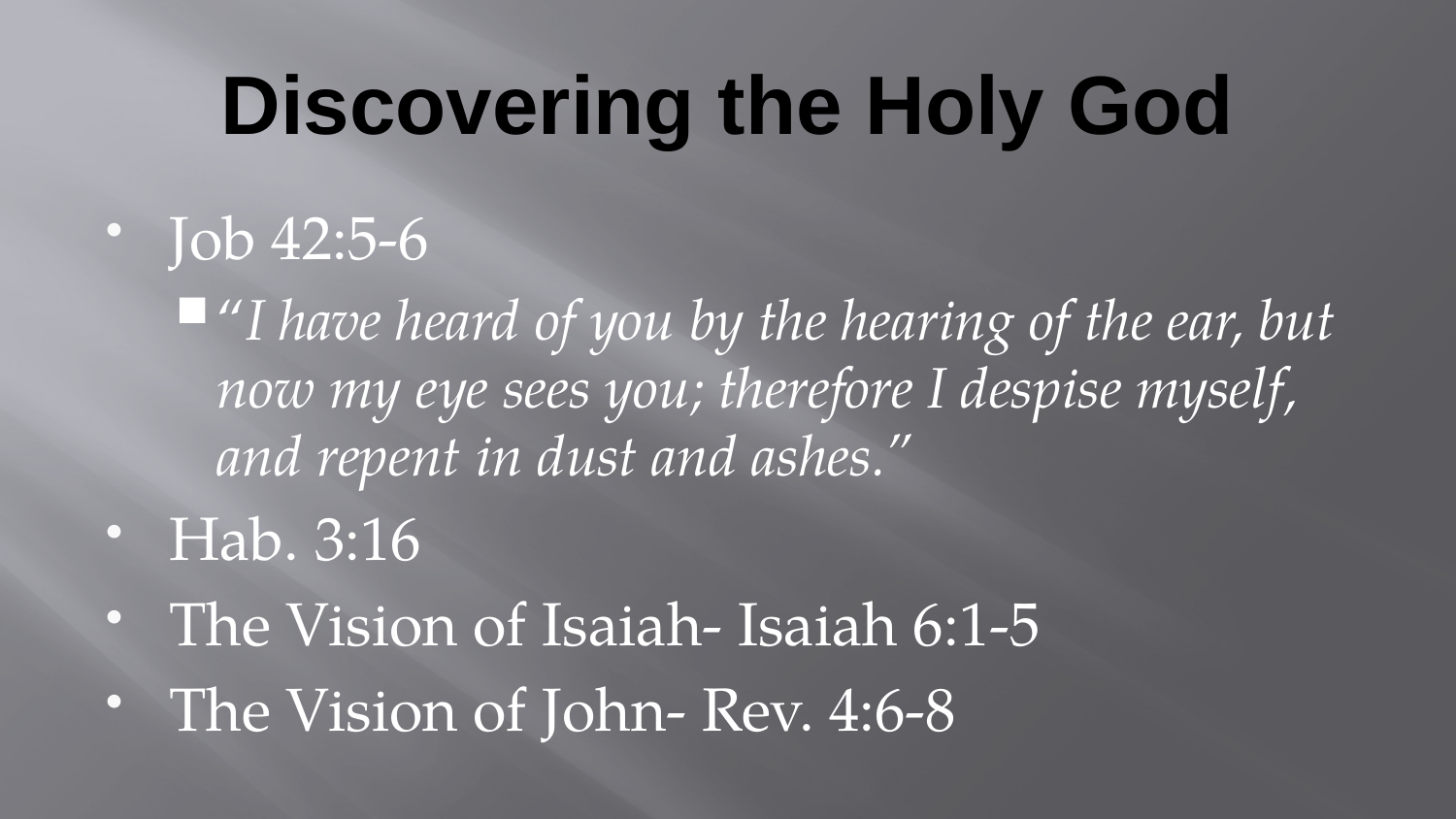

# Discovering the Holy God
Job 42:5-6
“I have heard of you by the hearing of the ear, but now my eye sees you; therefore I despise myself, and repent in dust and ashes.”
Hab. 3:16
The Vision of Isaiah- Isaiah 6:1-5
The Vision of John- Rev. 4:6-8